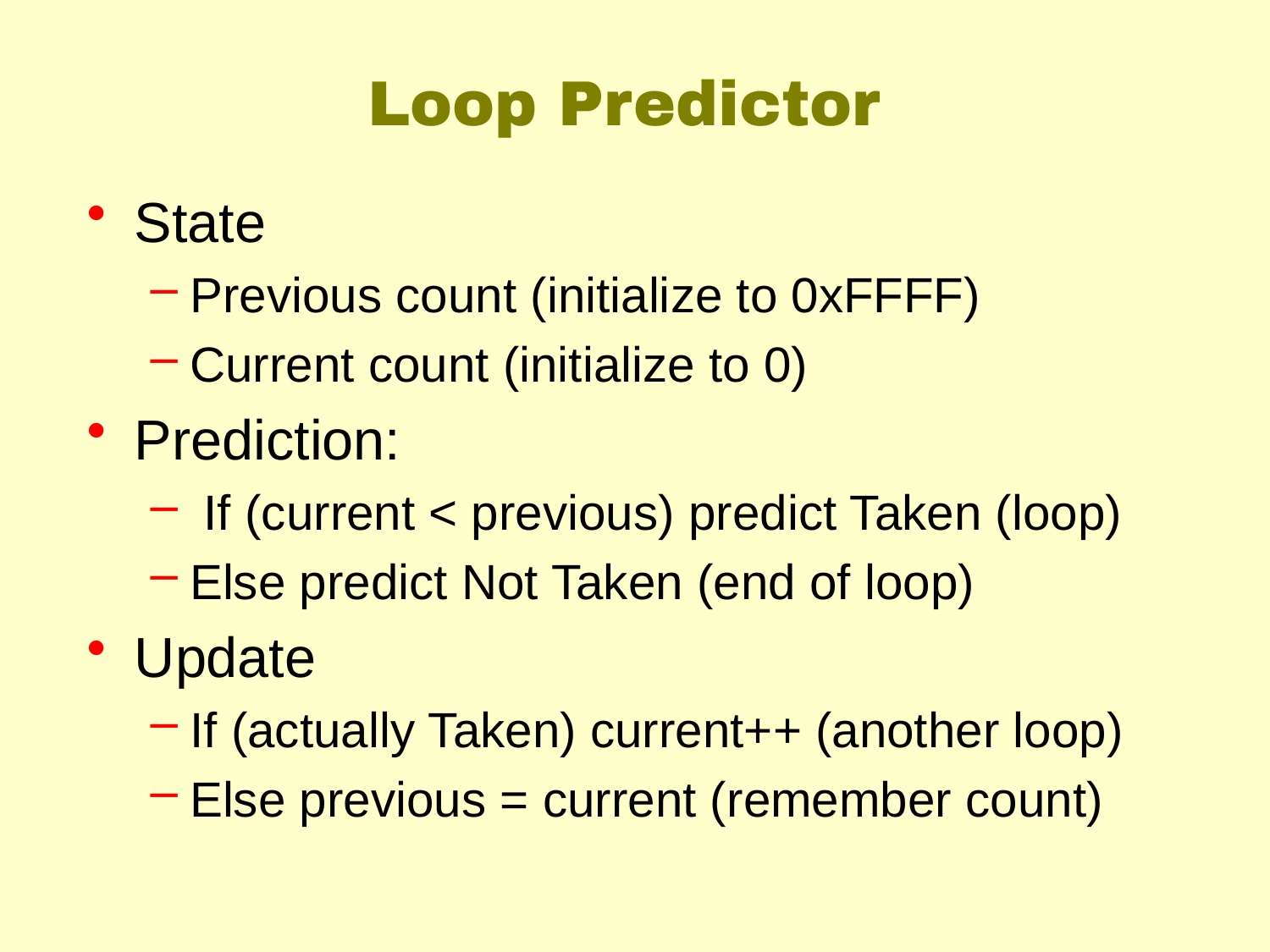

# Loop Predictor
State
Previous count (initialize to 0xFFFF)
Current count (initialize to 0)
Prediction:
 If (current < previous) predict Taken (loop)
Else predict Not Taken (end of loop)
Update
If (actually Taken) current++ (another loop)
Else previous = current (remember count)